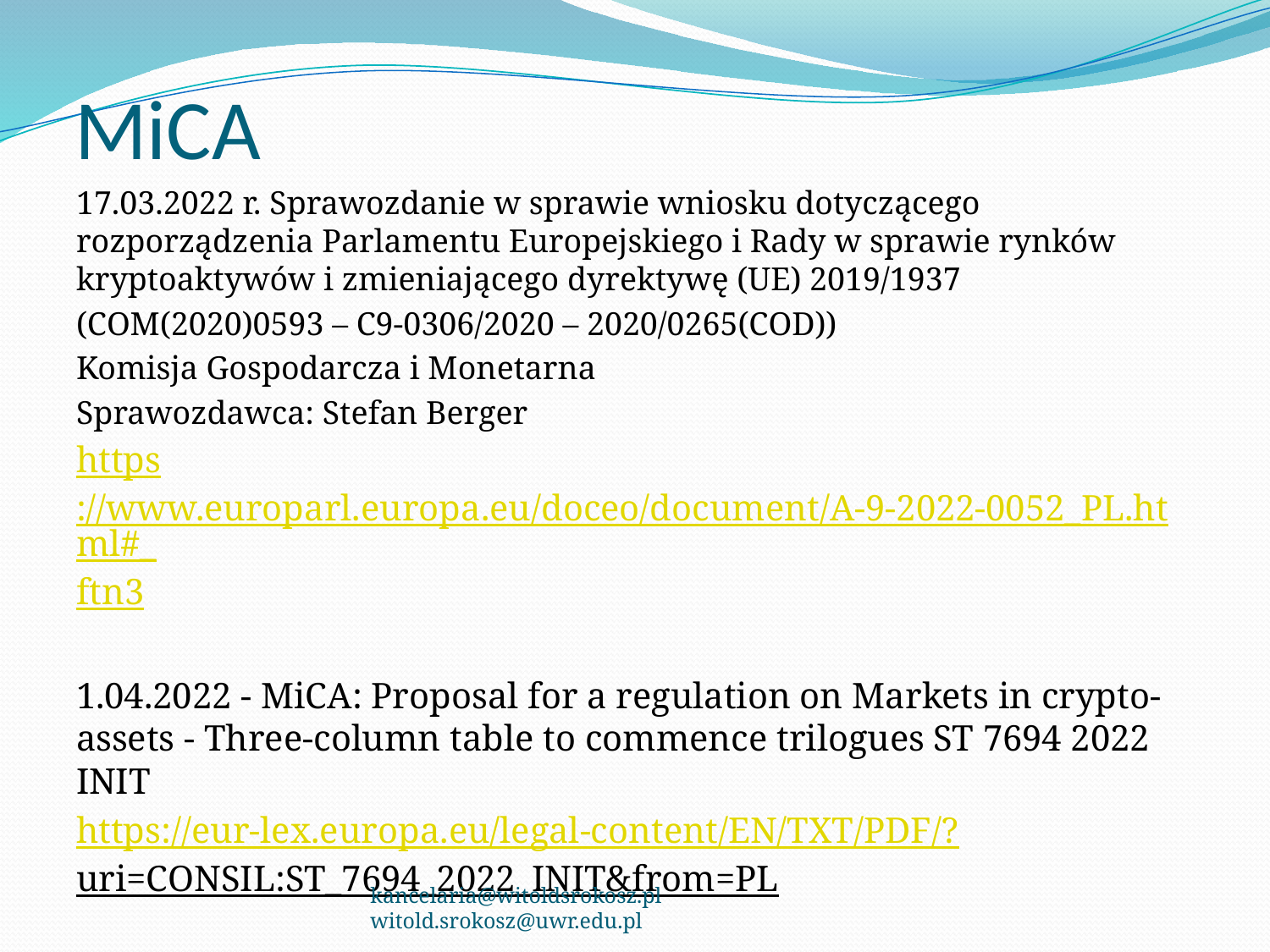

# MiCA
17.03.2022 r. Sprawozdanie w sprawie wniosku dotyczącego rozporządzenia Parlamentu Europejskiego i Rady w sprawie rynków kryptoaktywów i zmieniającego dyrektywę (UE) 2019/1937
(COM(2020)0593 – C9‑0306/2020 – 2020/0265(COD))
Komisja Gospodarcza i Monetarna
Sprawozdawca: Stefan Berger
https://www.europarl.europa.eu/doceo/document/A-9-2022-0052_PL.html#_ftn3

1.04.2022 - MiCA: Proposal for a regulation on Markets in crypto-assets - Three-column table to commence trilogues ST 7694 2022 INIT
https://eur-lex.europa.eu/legal-content/EN/TXT/PDF/?uri=CONSIL:ST_7694_2022_INIT&from=PL
kancelaria@witoldsrokosz.pl witold.srokosz@uwr.edu.pl